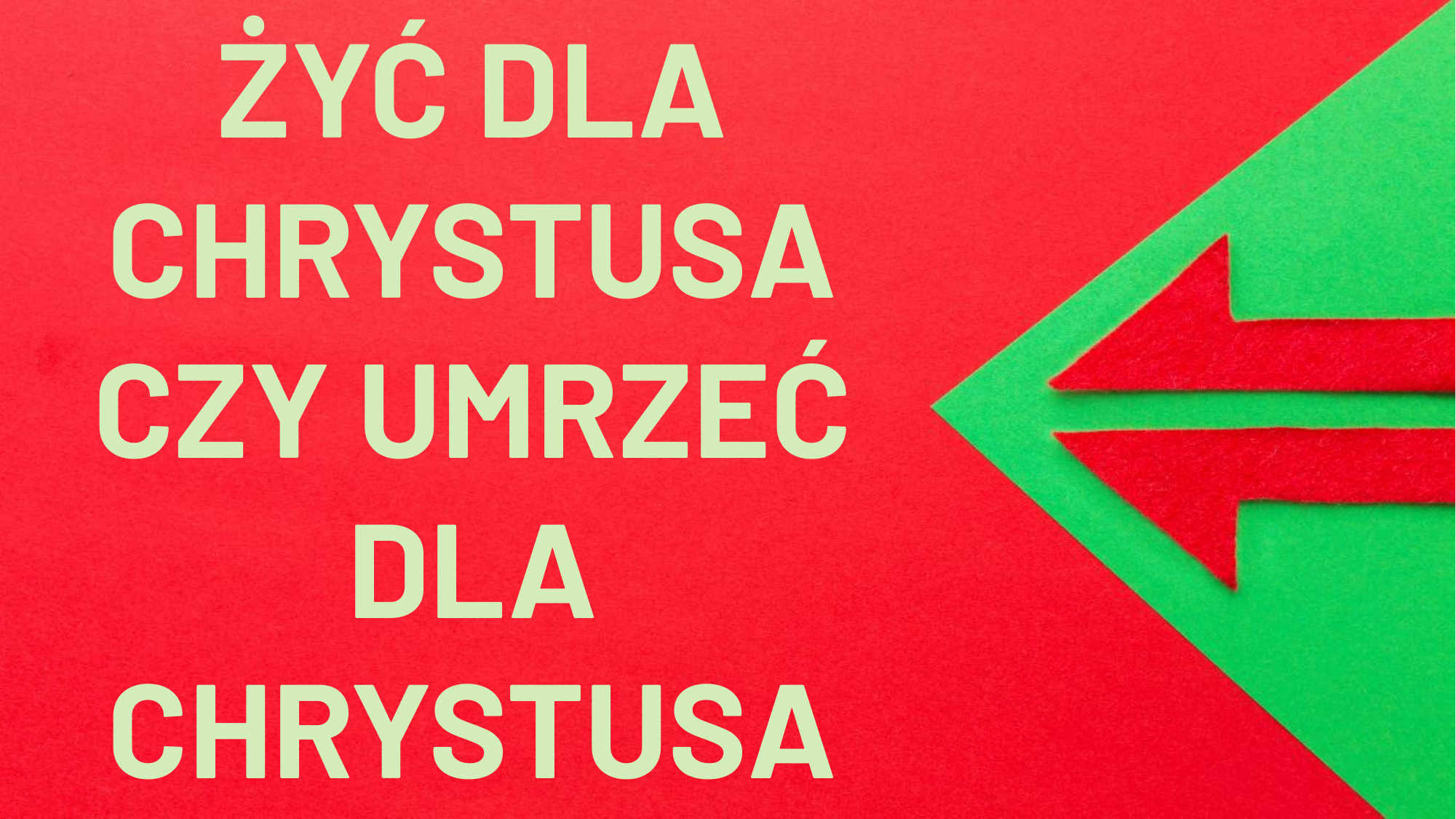

ŻYĆ DLA CHRYSTUSA CZY UMRZEĆ DLA CHRYSTUSA